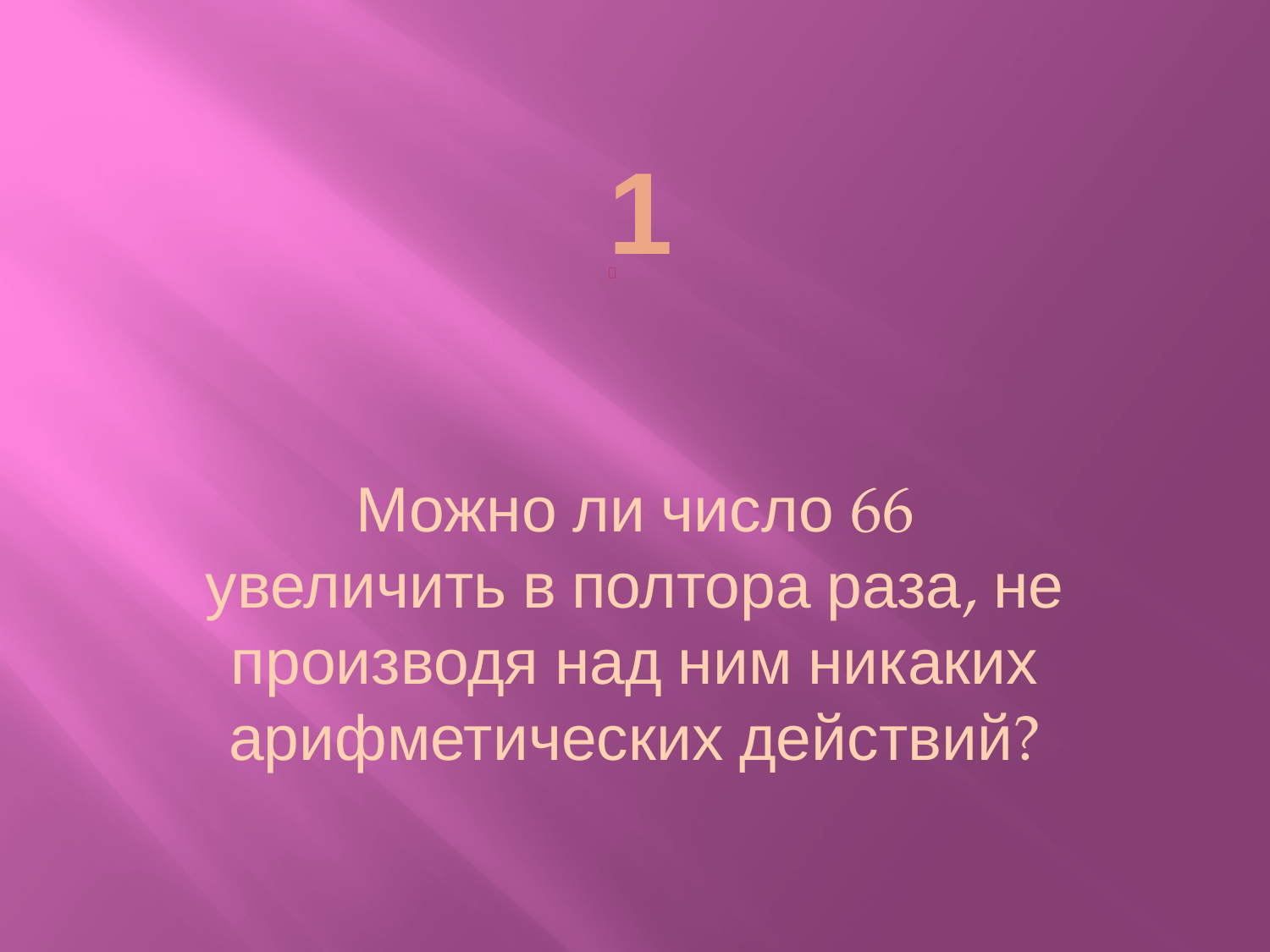

# 1
Можно ли число 66 увеличить в полтора раза, не производя над ним никаких арифметических действий?